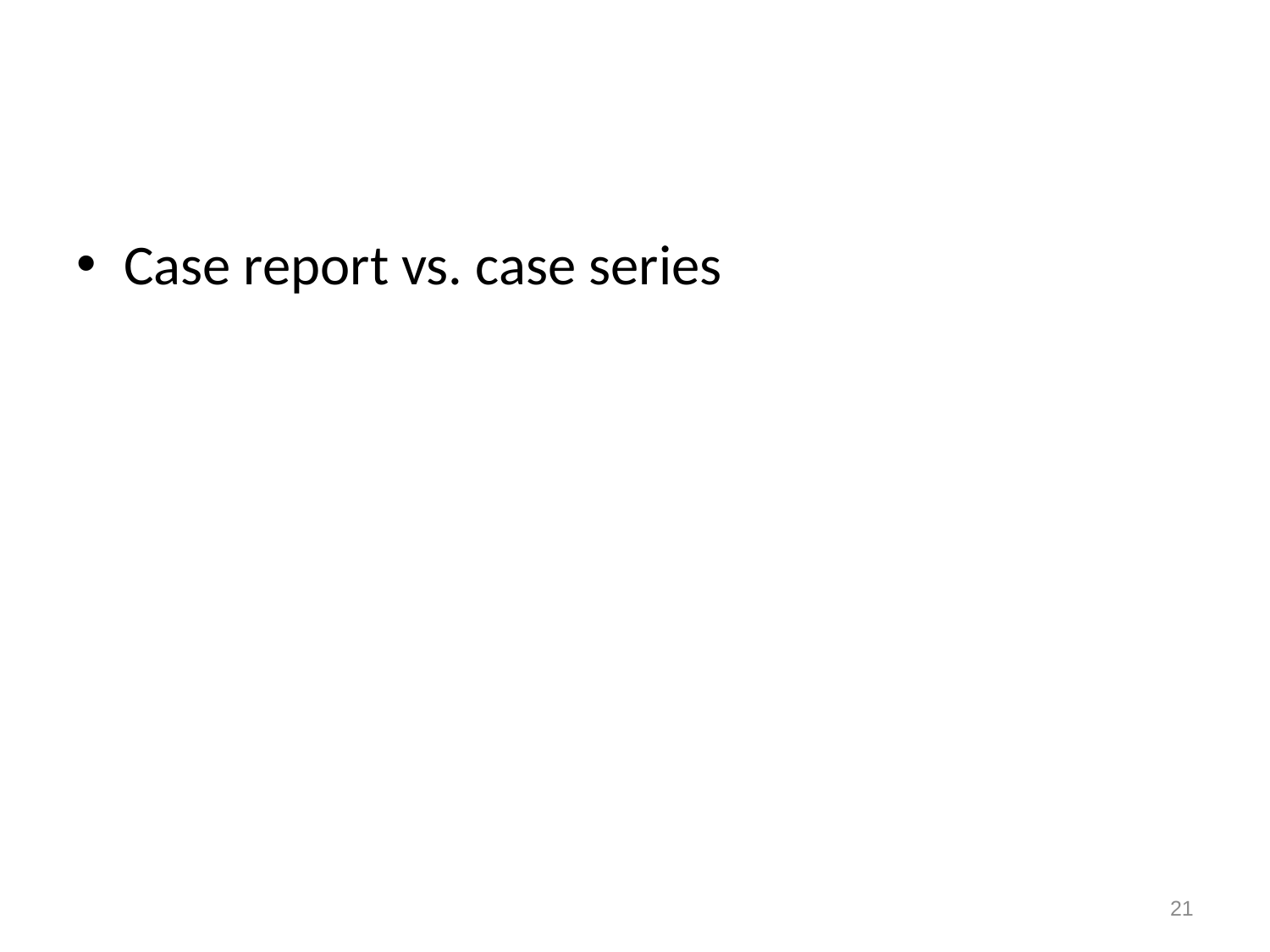

#
Case report vs. case series
21